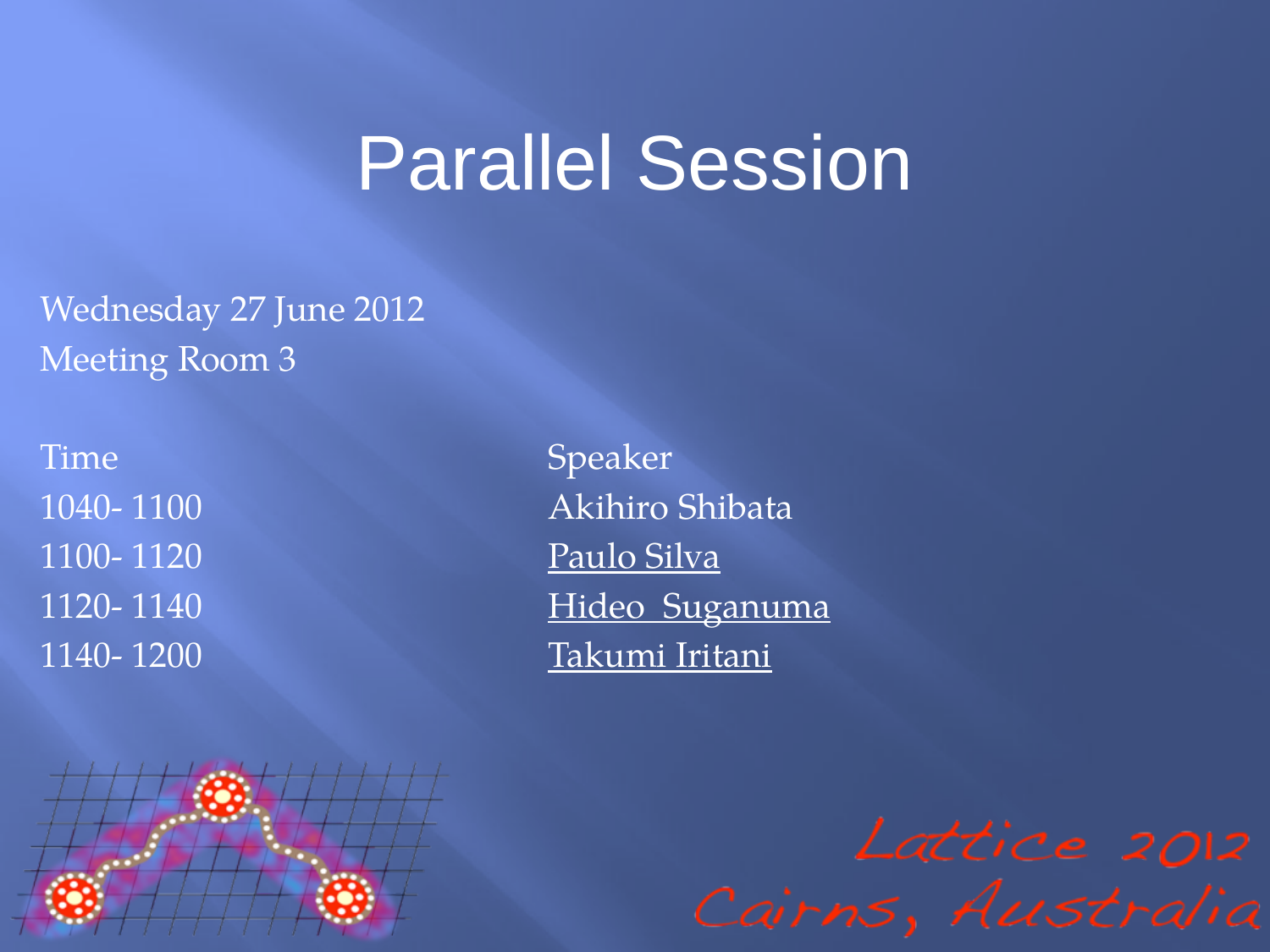

Parallel Session

Wednesday 27 June 2012
Meeting Room 3

Time				Speaker
1040- 1100	     		Akihiro Shibata
1100- 1120			Paulo Silva
1120- 1140			Hideo  Suganuma
1140- 1200			Takumi Iritani